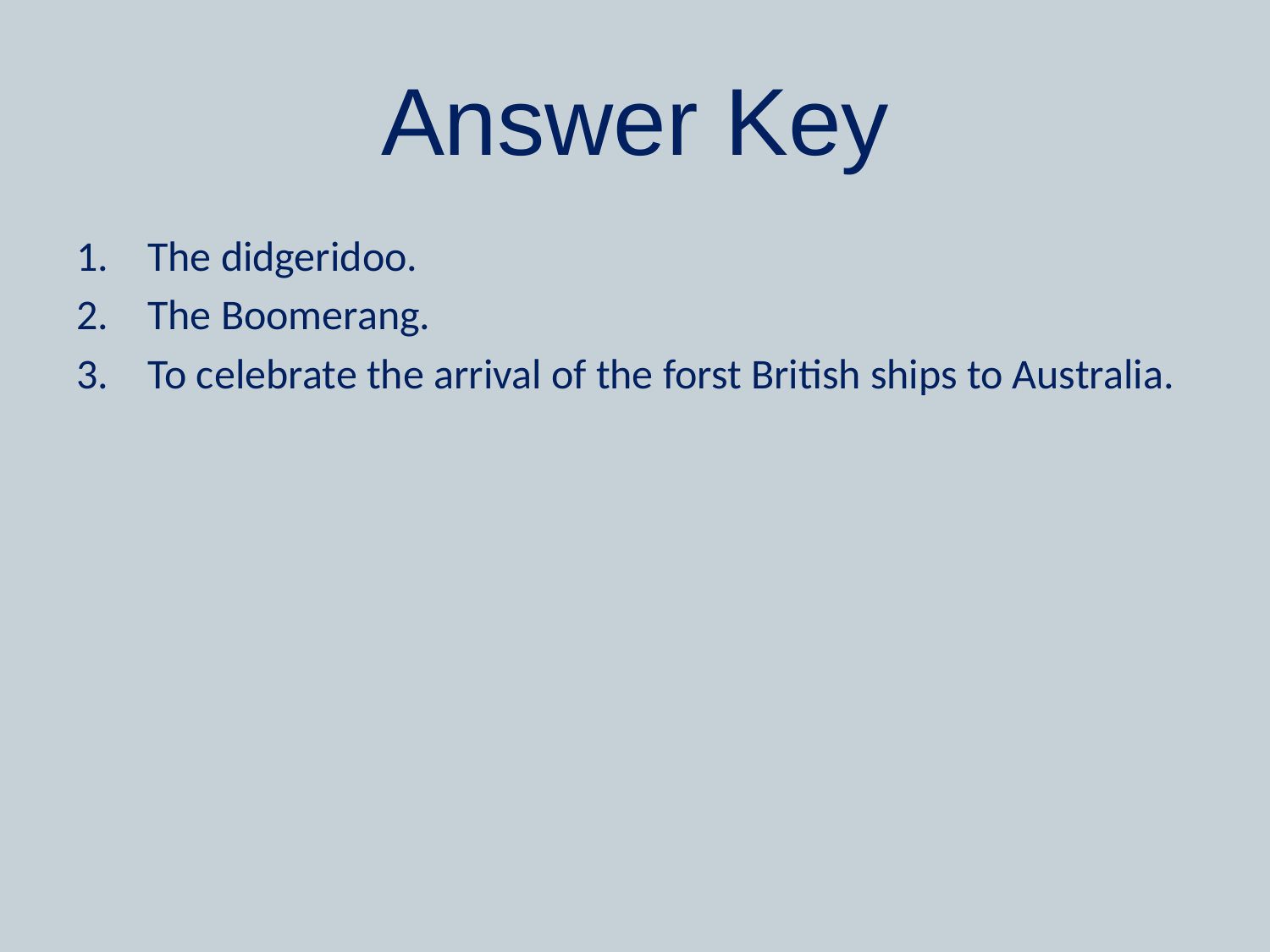

# Answer Key
The didgeridoo.
The Boomerang.
To celebrate the arrival of the forst British ships to Australia.